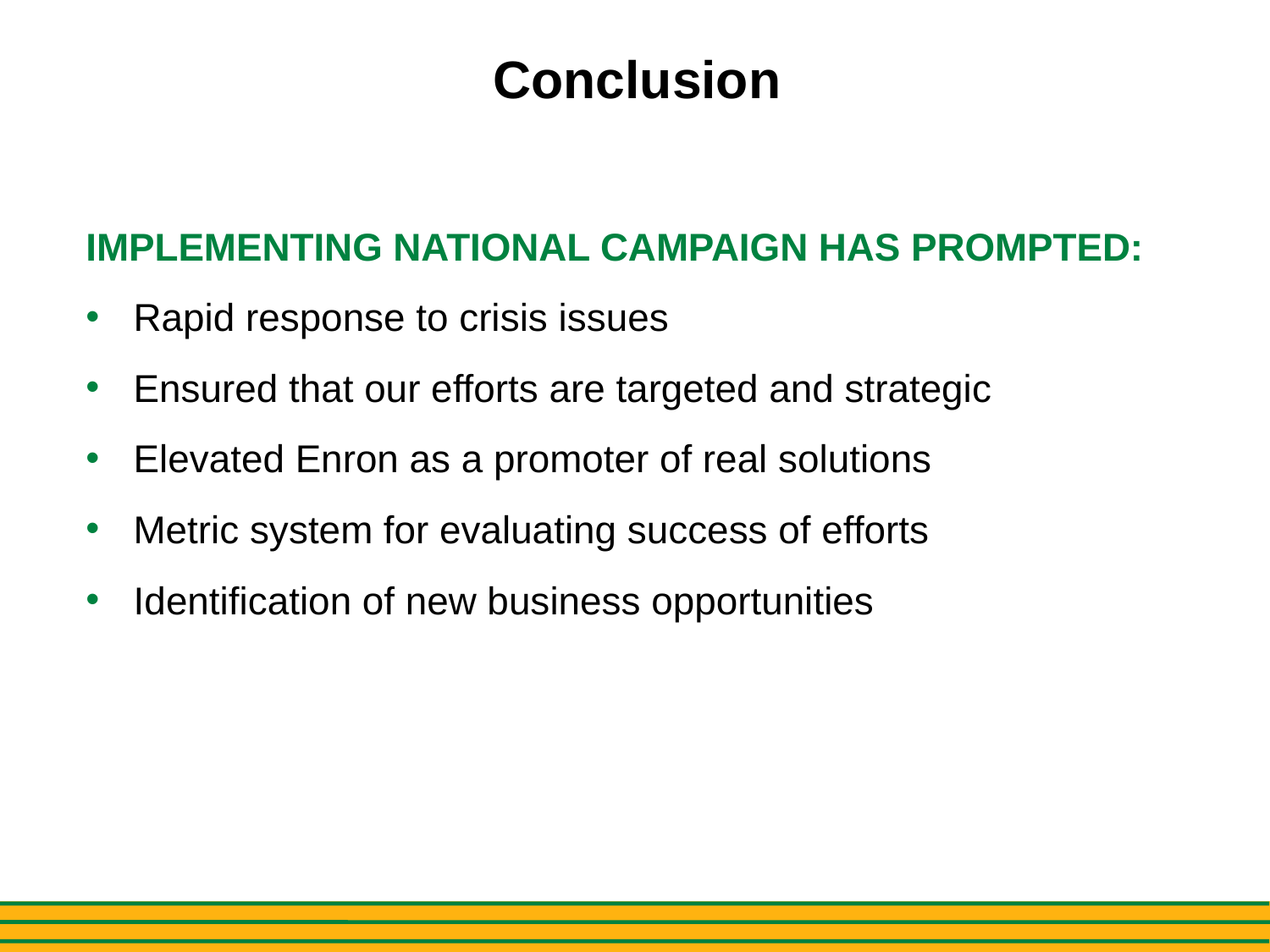

# Conclusion
IMPLEMENTING NATIONAL CAMPAIGN HAS PROMPTED:
Rapid response to crisis issues
Ensured that our efforts are targeted and strategic
Elevated Enron as a promoter of real solutions
Metric system for evaluating success of efforts
Identification of new business opportunities